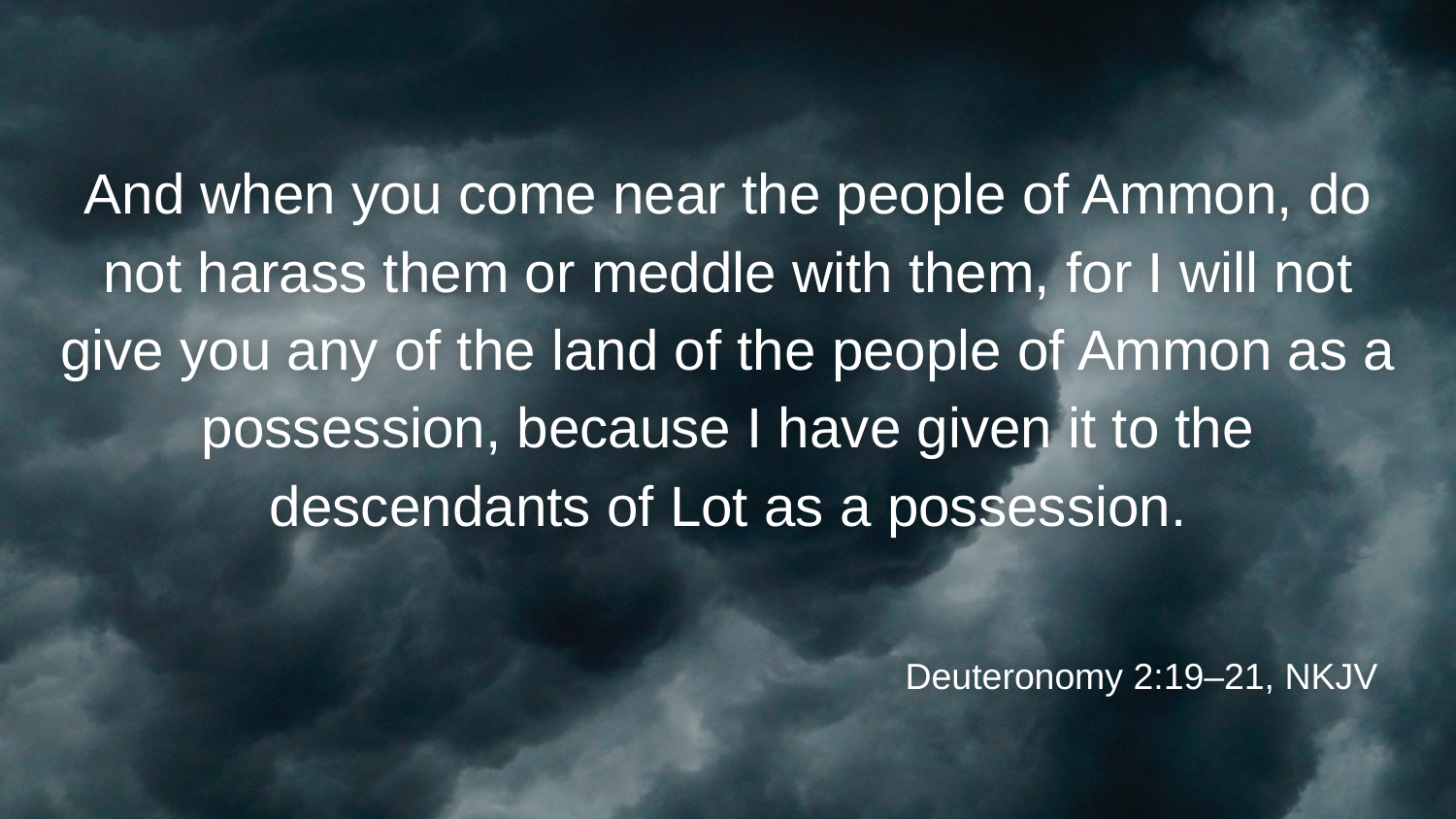

# And when you come near the people of Ammon, do not harass them or meddle with them, for I will not give you any of the land of the people of Ammon as a possession, because I have given it to the descendants of Lot as a possession.
Deuteronomy 2:19–21, NKJV